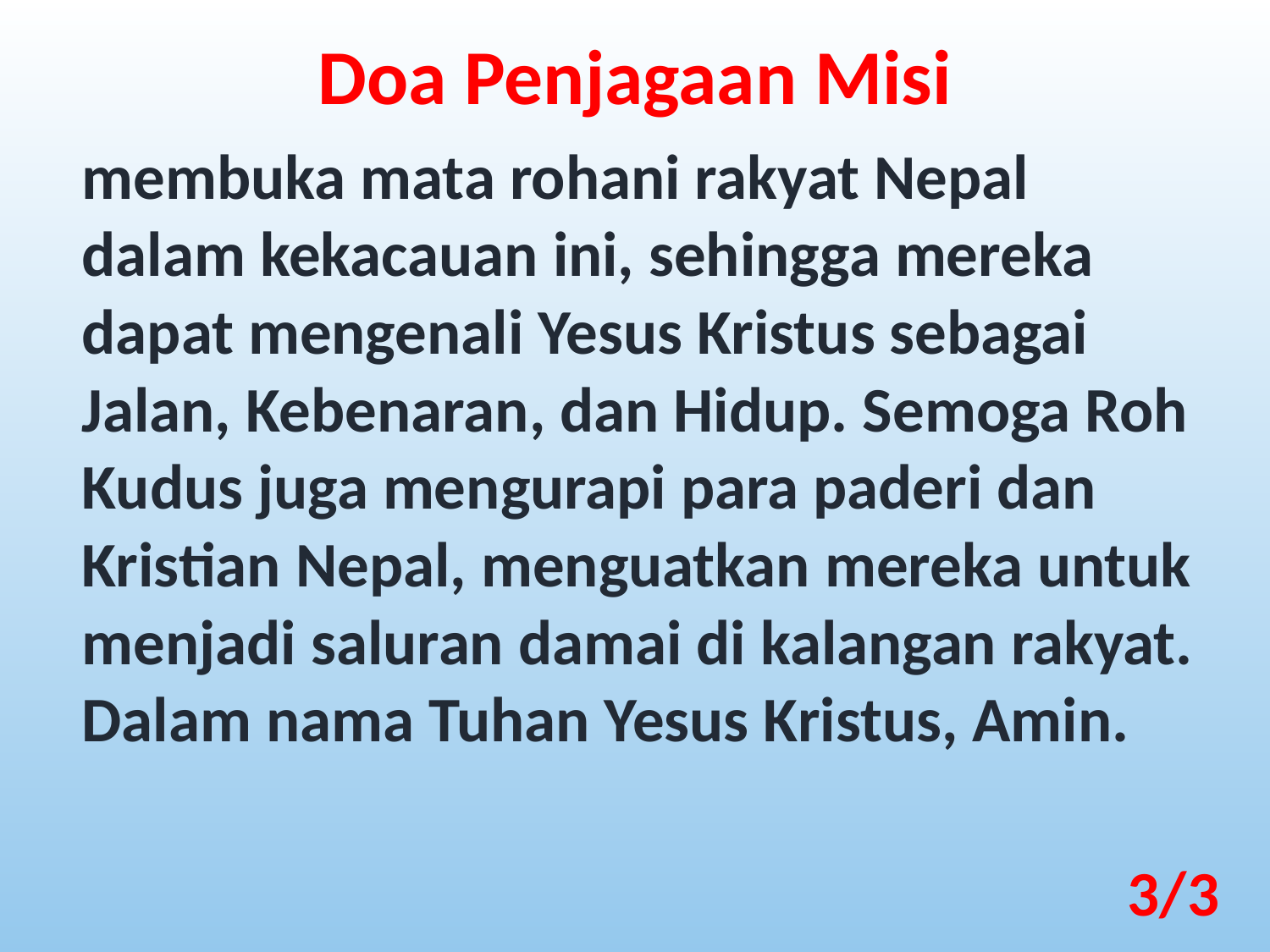

Doa Penjagaan Misi
membuka mata rohani rakyat Nepal dalam kekacauan ini, sehingga mereka dapat mengenali Yesus Kristus sebagai Jalan, Kebenaran, dan Hidup. Semoga Roh Kudus juga mengurapi para paderi dan Kristian Nepal, menguatkan mereka untuk menjadi saluran damai di kalangan rakyat. Dalam nama Tuhan Yesus Kristus, Amin.
3/3